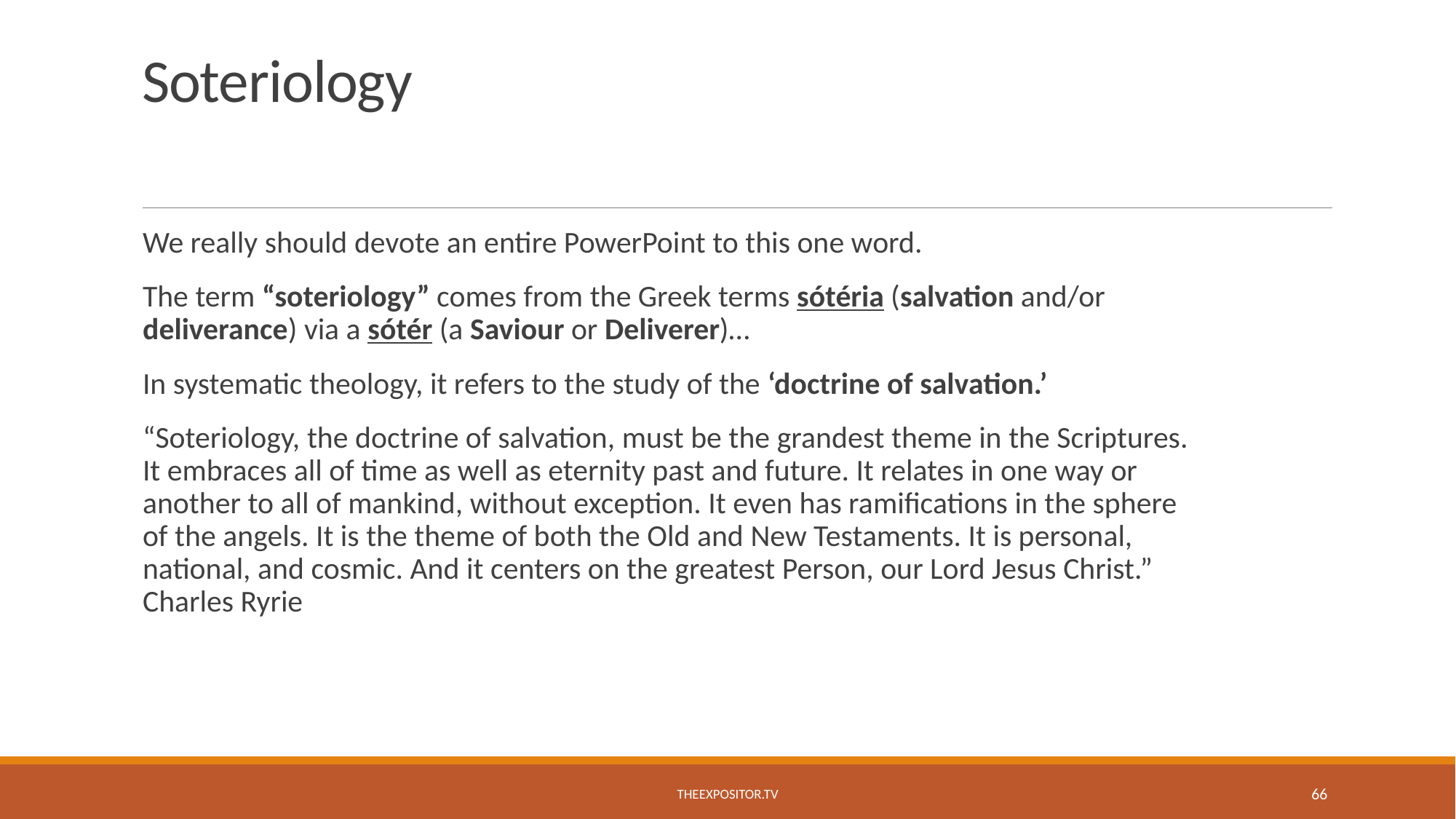

# Soteriology
We really should devote an entire PowerPoint to this one word.
The term “soteriology” comes from the Greek terms sótéria (salvation and/or deliverance) via a sótér (a Saviour or Deliverer)…
In systematic theology, it refers to the study of the ‘doctrine of salvation.’
“Soteriology, the doctrine of salvation, must be the grandest theme in the Scriptures. It embraces all of time as well as eternity past and future. It relates in one way or another to all of mankind, without exception. It even has ramifications in the sphere of the angels. It is the theme of both the Old and New Testaments. It is personal, national, and cosmic. And it centers on the greatest Person, our Lord Jesus Christ.” Charles Ryrie

TheExpositor.tv
66